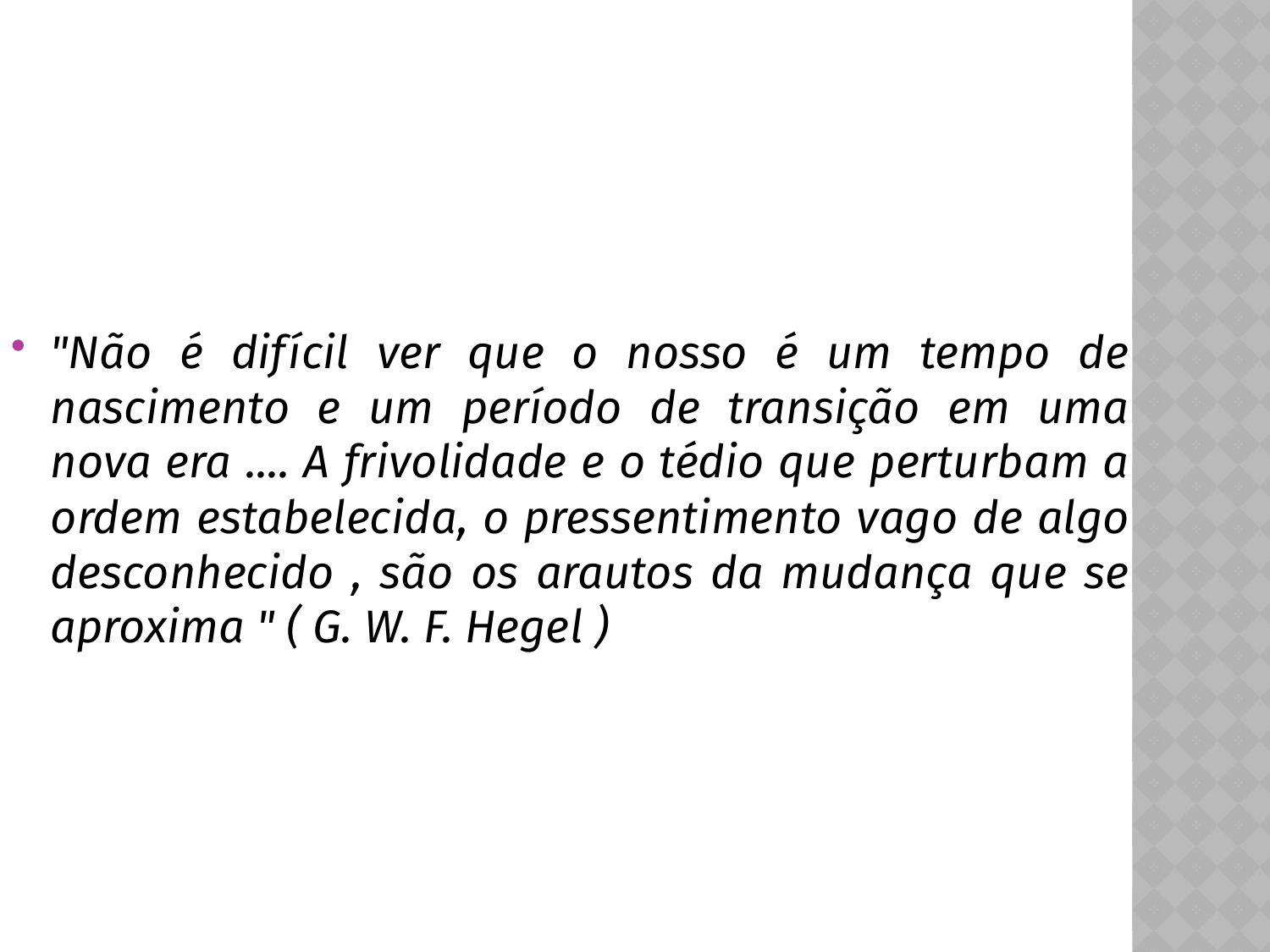

"Não é difícil ver que o nosso é um tempo de nascimento e um período de transição em uma nova era .... A frivolidade e o tédio que perturbam a ordem estabelecida, o pressentimento vago de algo desconhecido , são os arautos da mudança que se aproxima " ( G. W. F. Hegel )